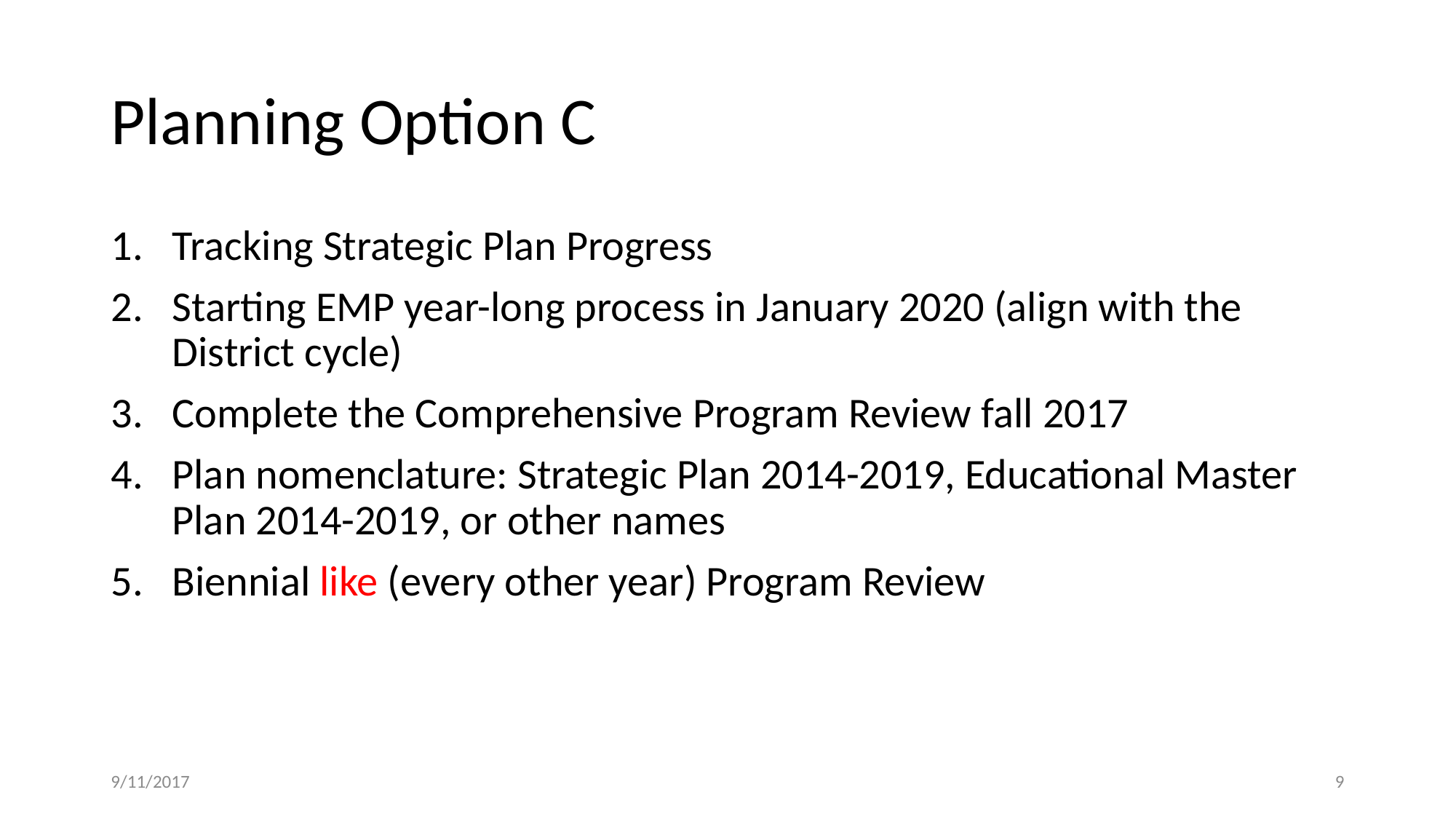

# Planning Option C
Tracking Strategic Plan Progress
Starting EMP year-long process in January 2020 (align with the District cycle)
Complete the Comprehensive Program Review fall 2017
Plan nomenclature: Strategic Plan 2014-2019, Educational Master Plan 2014-2019, or other names
Biennial like (every other year) Program Review
9/11/2017
9